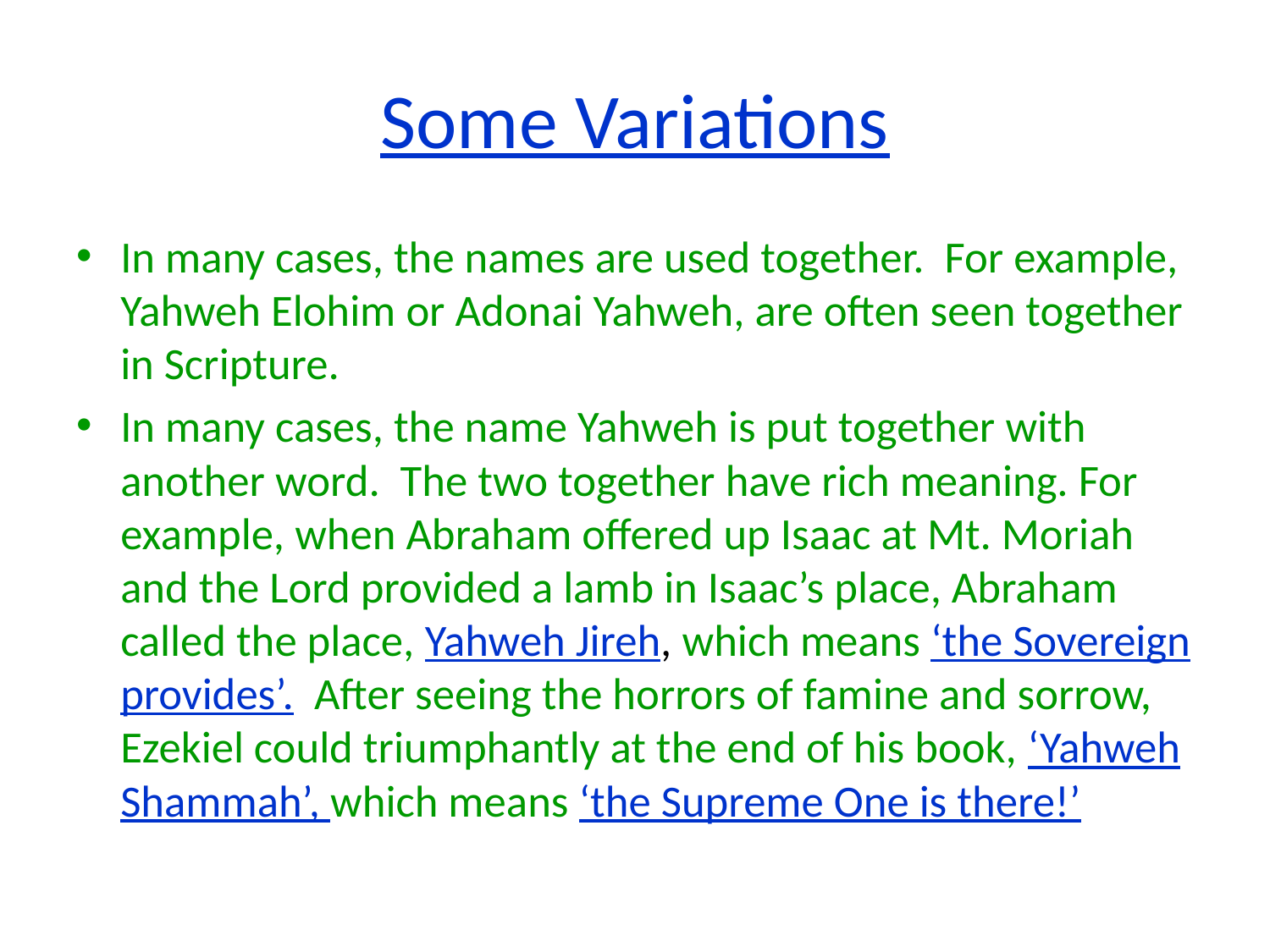

# Some Variations
In many cases, the names are used together.  For example, Yahweh Elohim or Adonai Yahweh, are often seen together in Scripture.
In many cases, the name Yahweh is put together with another word.  The two together have rich meaning. For example, when Abraham offered up Isaac at Mt. Moriah and the Lord provided a lamb in Isaac’s place, Abraham called the place, Yahweh Jireh, which means ‘the Sovereign provides’.  After seeing the horrors of famine and sorrow, Ezekiel could triumphantly at the end of his book, ‘Yahweh Shammah’, which means ‘the Supreme One is there!’